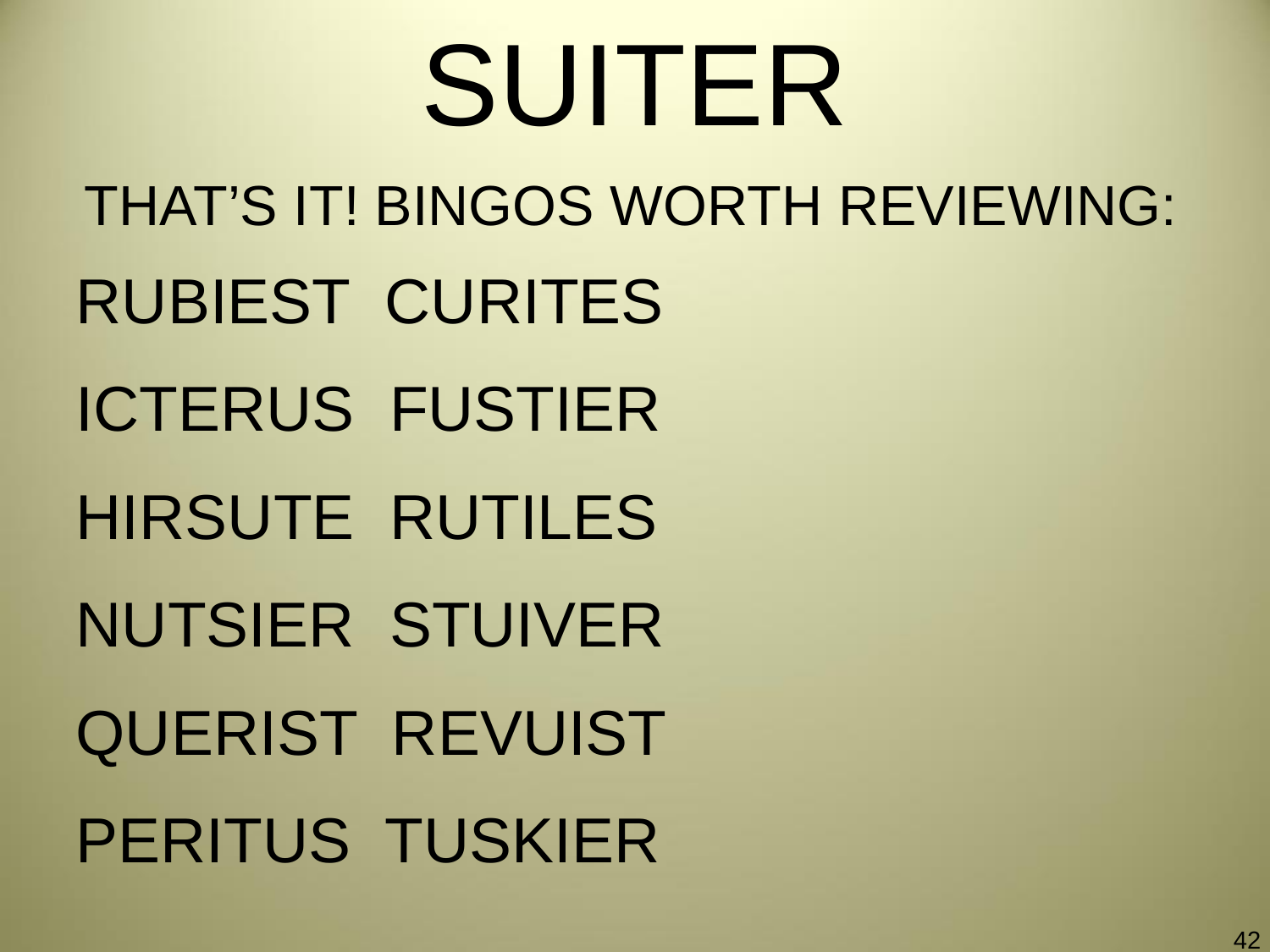

# SUITER
THAT’S IT! BINGOS WORTH REVIEWING:
RUBIEST  CURITES
ICTERUS  FUSTIER
HIRSUTE  RUTILES
NUTSIER  STUIVER
QUERIST  REVUIST
PERITUS  TUSKIER
42